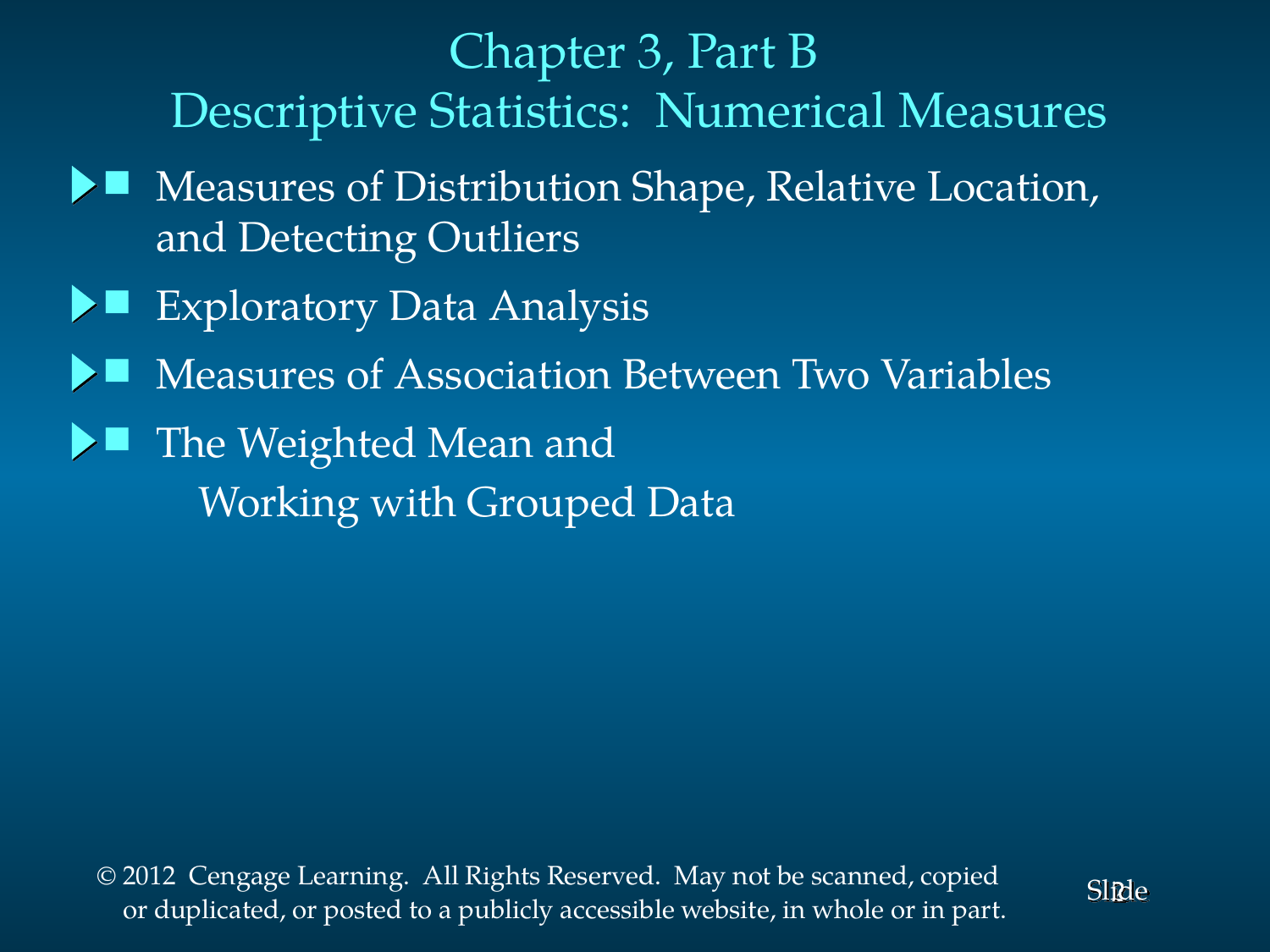

# Chapter 3, Part B Descriptive Statistics:  Numerical Measures
Measures of Distribution Shape, Relative Location, and Detecting Outliers

Exploratory Data Analysis

Measures of Association Between Two Variables

The Weighted Mean and
	    Working with Grouped Data